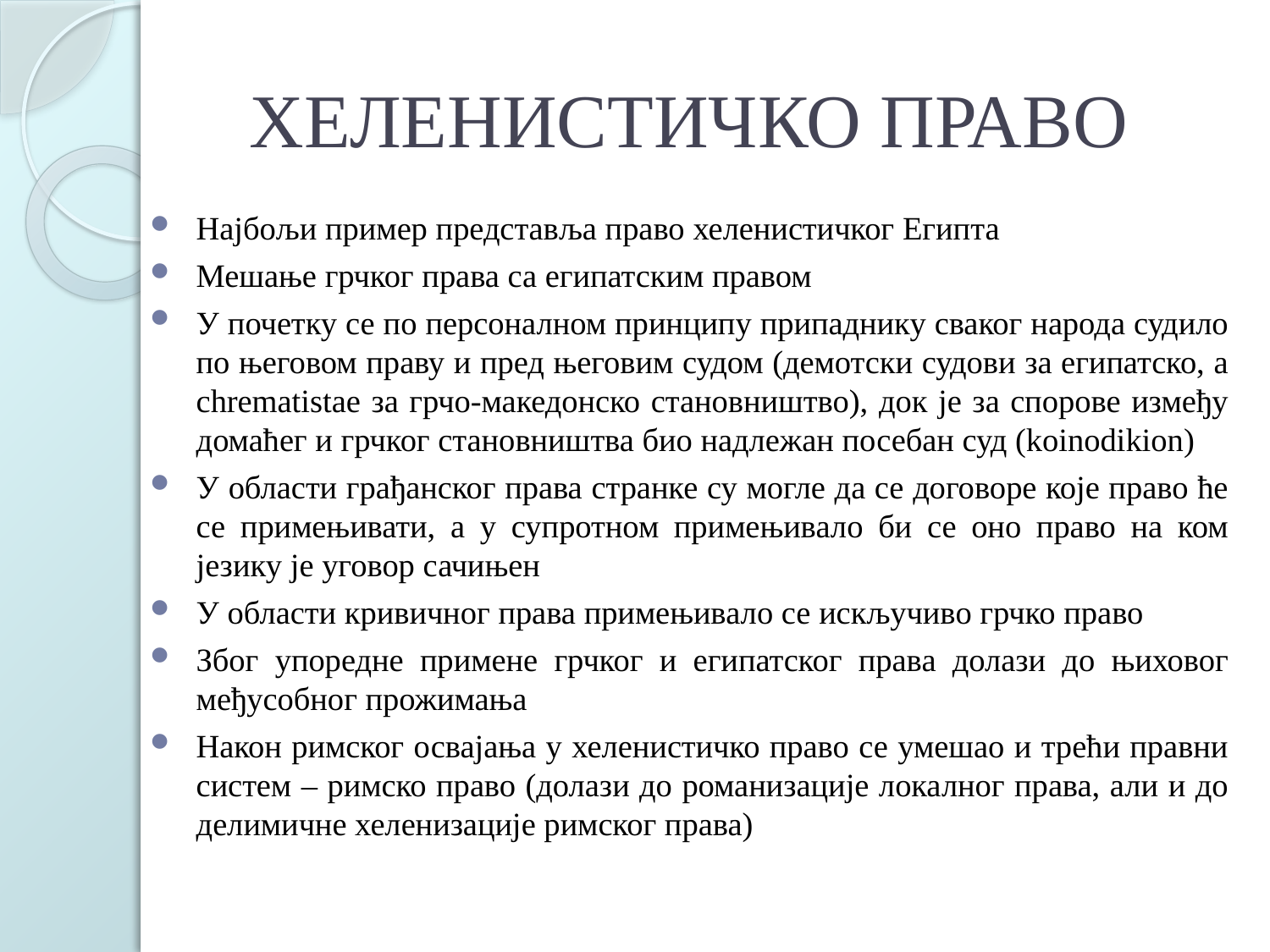

# ХЕЛЕНИСТИЧКО ПРАВО
Најбољи пример представља право хеленистичког Египта
Мешање грчког права са египатским правом
У почетку се по персоналном принципу припаднику сваког народа судило по његовом праву и пред његовим судом (демотски судови за египатско, а chrematistae за грчо-македонско становништво), док је за спорове између домаћег и грчког становништва био надлежан посебан суд (koinodikion)
У области грађанског права странке су могле да се договоре које право ће се примењивати, а у супротном примењивало би се оно право на ком језику је уговор сачињен
У области кривичног права примењивало се искључиво грчко право
Због упоредне примене грчког и египатског права долази до њиховог међусобног прожимања
Након римског освајања у хеленистичко право се умешао и трећи правни систем – римско право (долази до романизације локалног права, али и до делимичне хеленизације римског права)